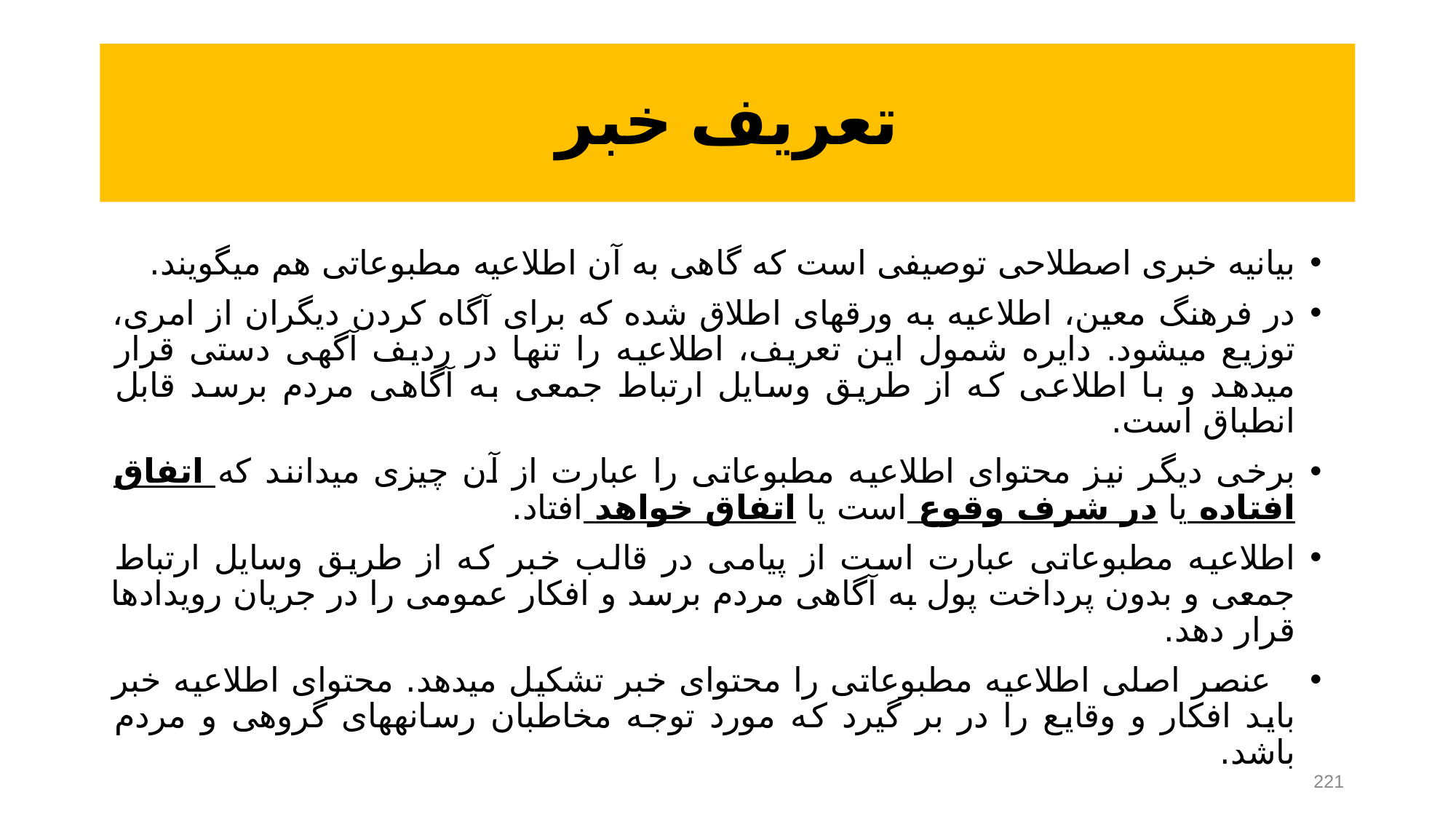

# تعریف خبر
بیانیه خبری اصطلاحی توصیفی است که گاهی به آن اطلاعیه مطبوعاتی هم می‏گویند.
در فرهنگ معین، اطلاعیه به ورقه‏ای اطلاق شده که برای آگاه کردن دیگران از امری، توزیع می‏شود. دایره شمول این تعریف، اطلاعیه را تنها در ردیف آگهی دستی قرار می‏دهد و با اطلاعی که از طریق وسایل ارتباط جمعی به آگاهی مردم برسد قابل انطباق است.
برخی دیگر نیز محتوای اطلاعیه مطبوعاتی را عبارت از آن چیزی می‏دانند که اتفاق افتاده یا در شرف وقوع است یا اتفاق خواهد افتاد.
اطلاعیه مطبوعاتی عبارت است از پیامی در قالب خبر که از طریق وسایل ارتباط جمعی و بدون پرداخت پول به آگاهی مردم برسد و افکار عمومی را در جریان رویدادها قرار دهد.
  عنصر اصلی اطلاعیه مطبوعاتی را محتوای خبر تشکیل می‏دهد. محتوای اطلاعیه خبر باید افکار و وقایع را در بر گیرد که مورد توجه مخاطبان رسانه‏های گروهی و مردم باشد.

221